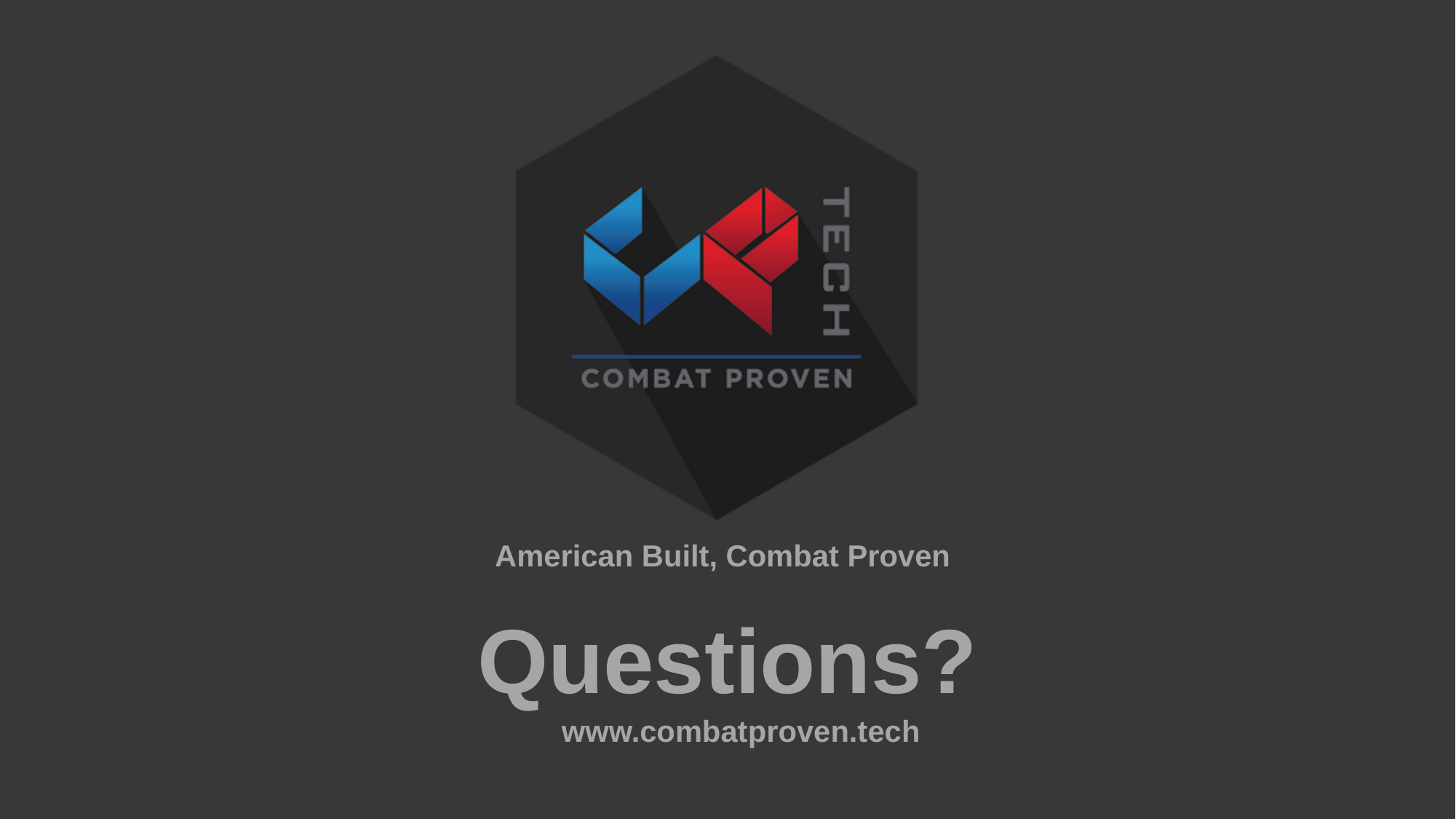

American Built, Combat Proven
# Questions?
www.combatproven.tech